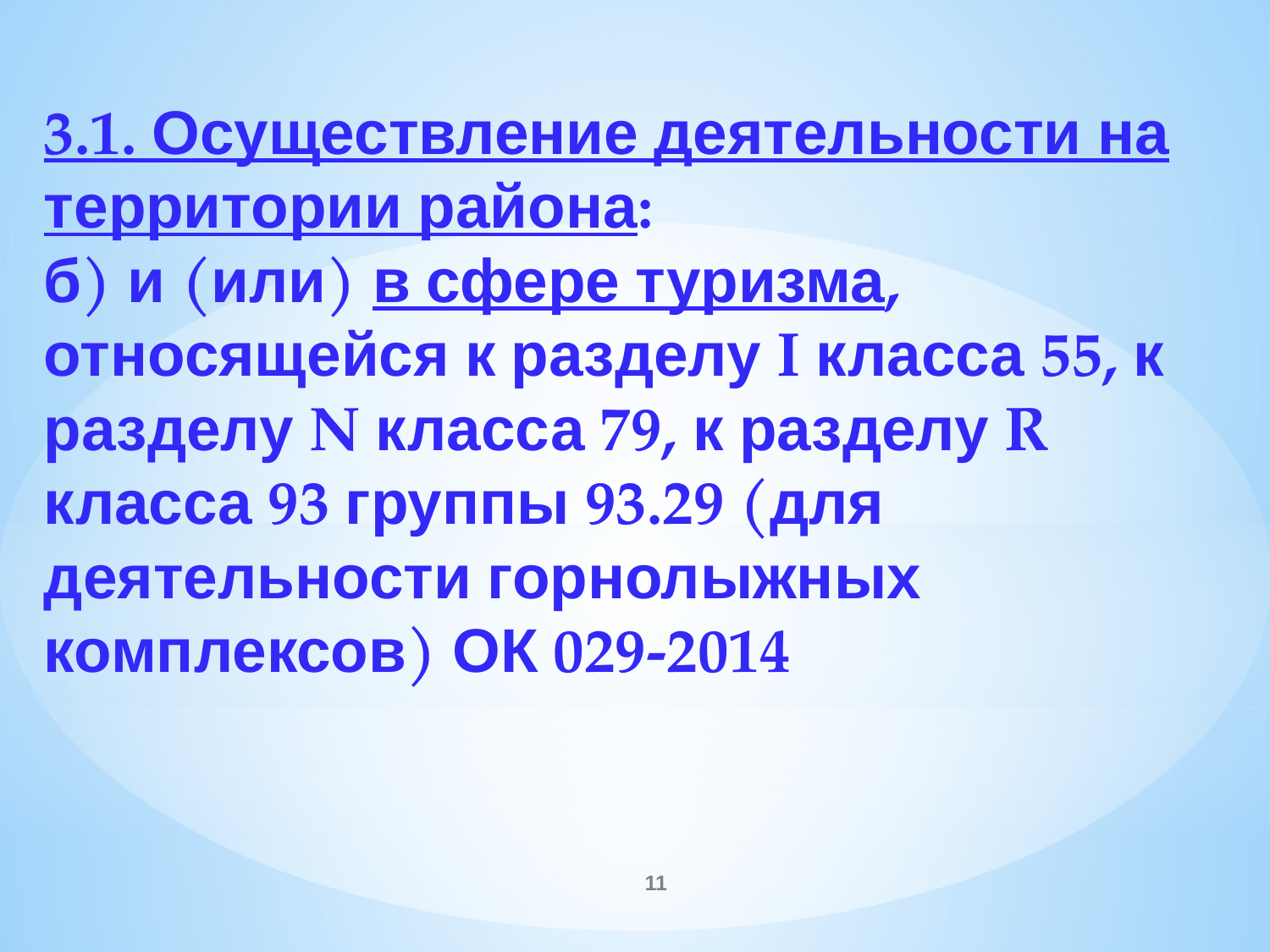

3.1. Осуществление деятельности на территории района:
б) и (или) в сфере туризма, относящейся к разделу I класса 55, к разделу N класса 79, к разделу R класса 93 группы 93.29 (для деятельности горнолыжных комплексов) ОК 029-2014
11